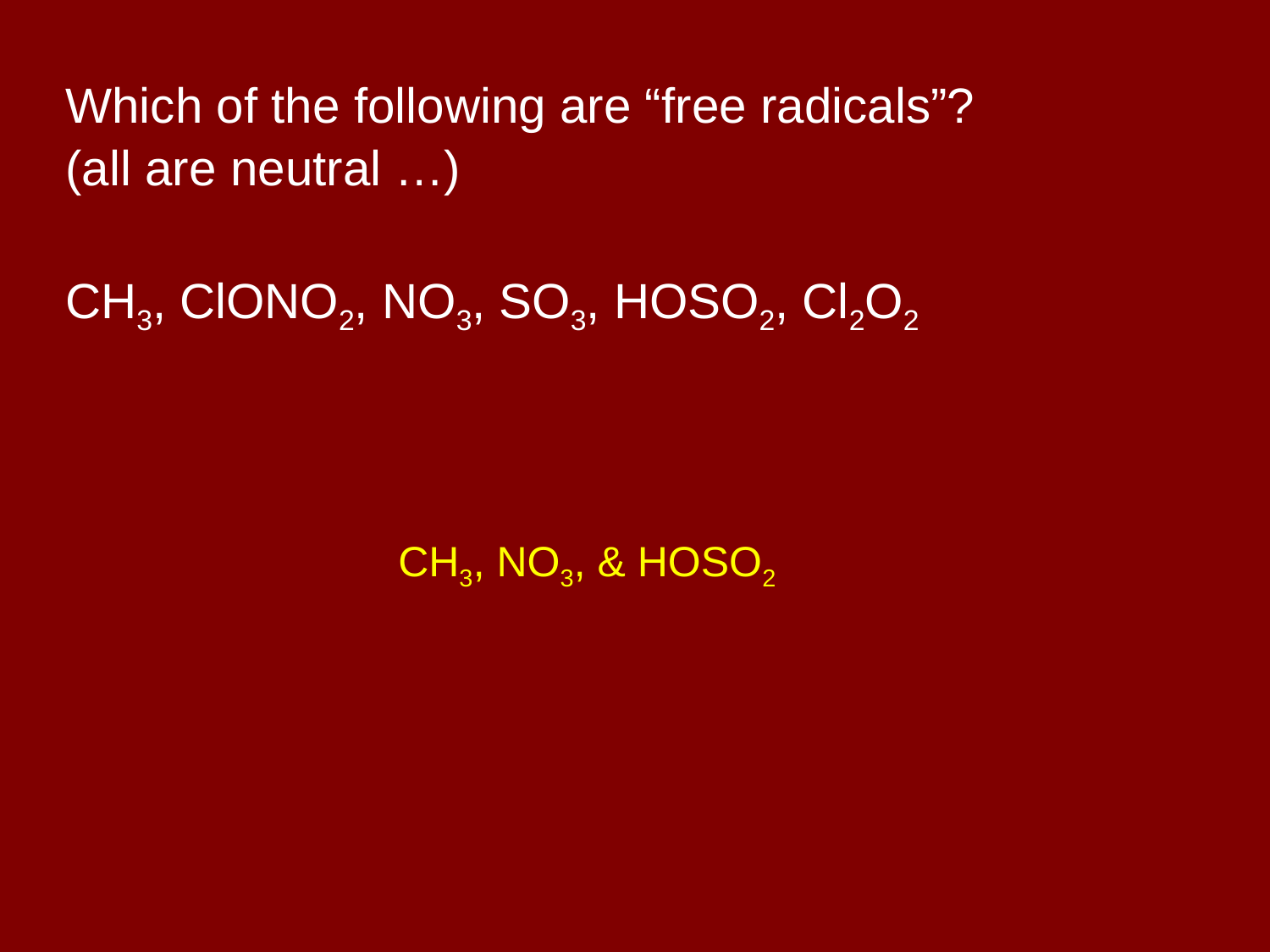

Which of the following are “free radicals”?
(all are neutral …)

CH3, ClONO2, NO3, SO3, HOSO2, Cl2O2

CH3, NO3, & HOSO2